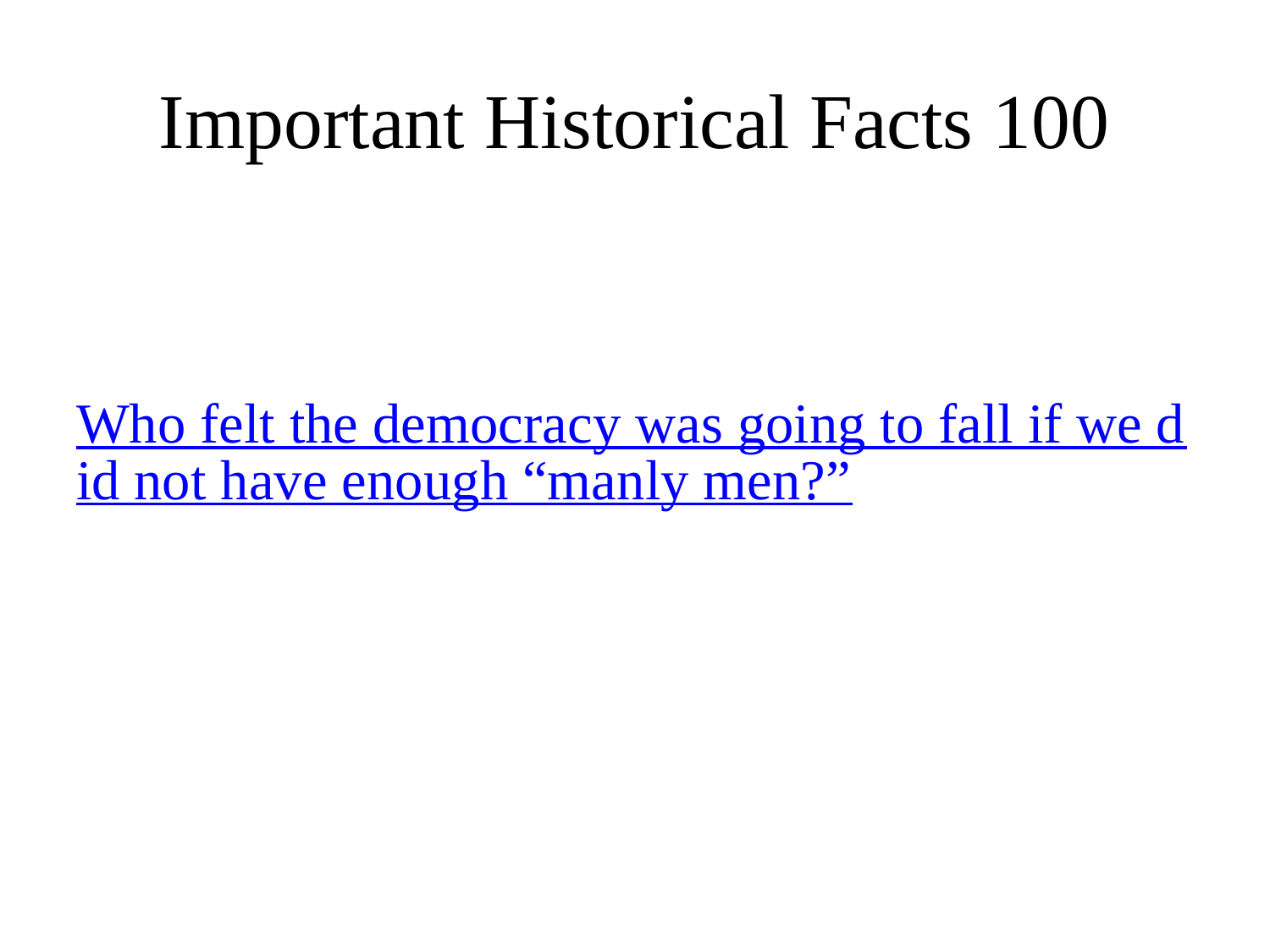

# Important Historical Facts 100

Who felt the democracy was going to fall if we did not have enough “manly men?”